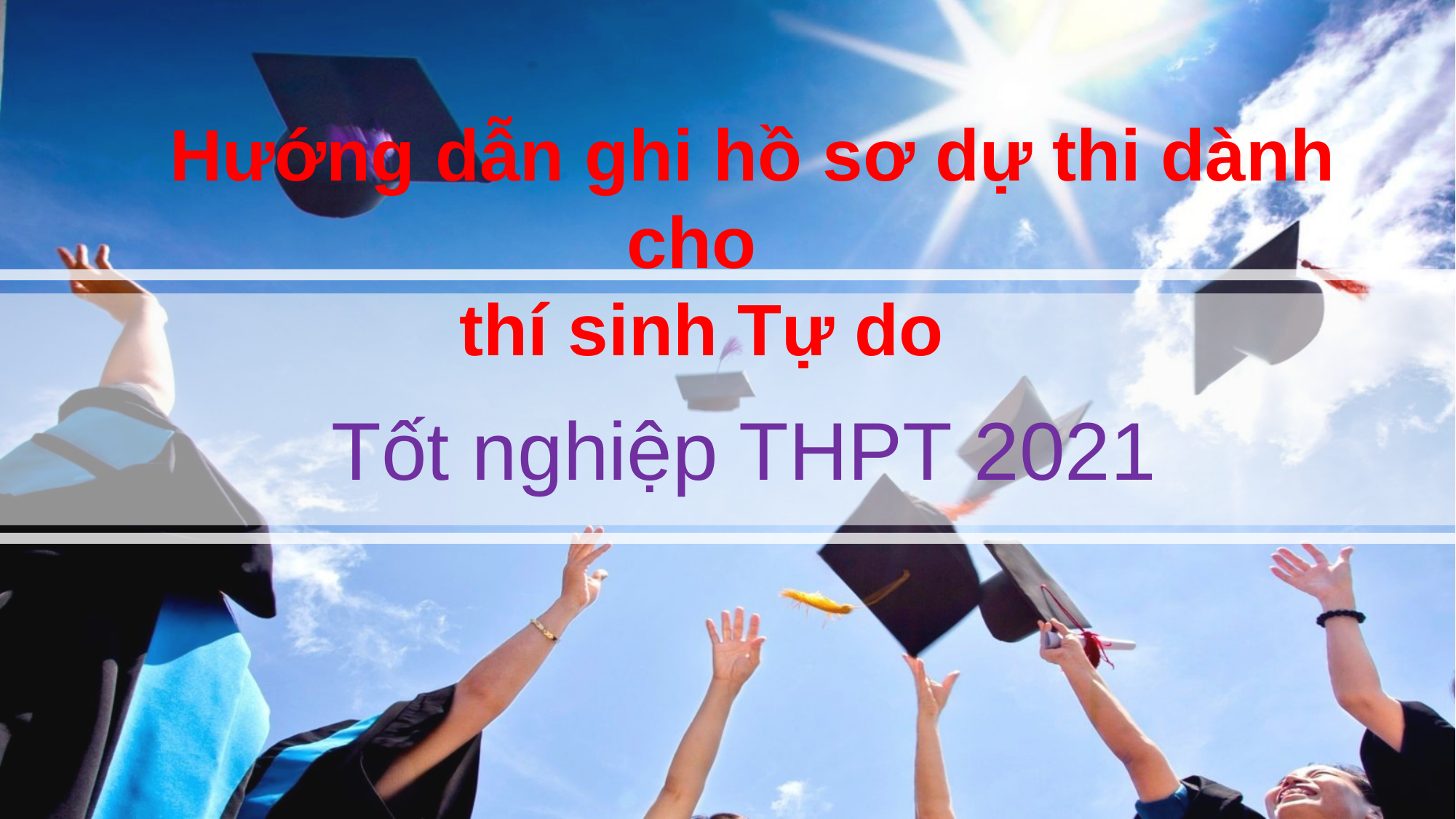

Hướng dẫn ghi hồ sơ dự thi dành cho
thí sinh Tự do

Tốt nghiệp THPT 2021